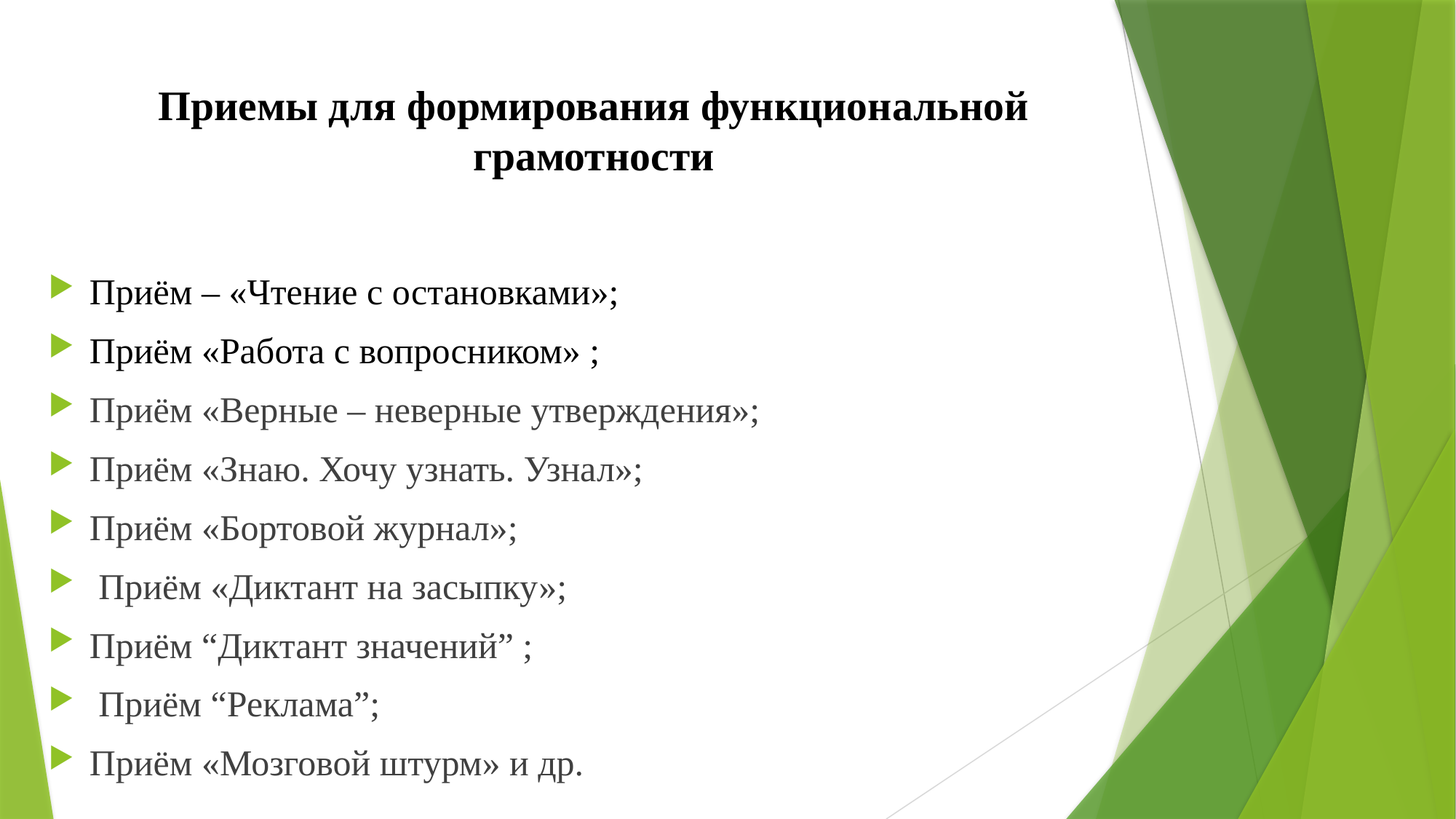

# Приемы для формирования функциональной грамотности
Приём – «Чтение с остановками»;
Приём «Работа с вопросником» ;
Приём «Верные – неверные утверждения»;
Приём «Знаю. Хочу узнать. Узнал»;
Приём «Бортовой журнал»;
 Приём «Диктант на засыпку»;
Приём “Диктант значений” ;
 Приём “Реклама”;
Приём «Мозговой штурм» и др.